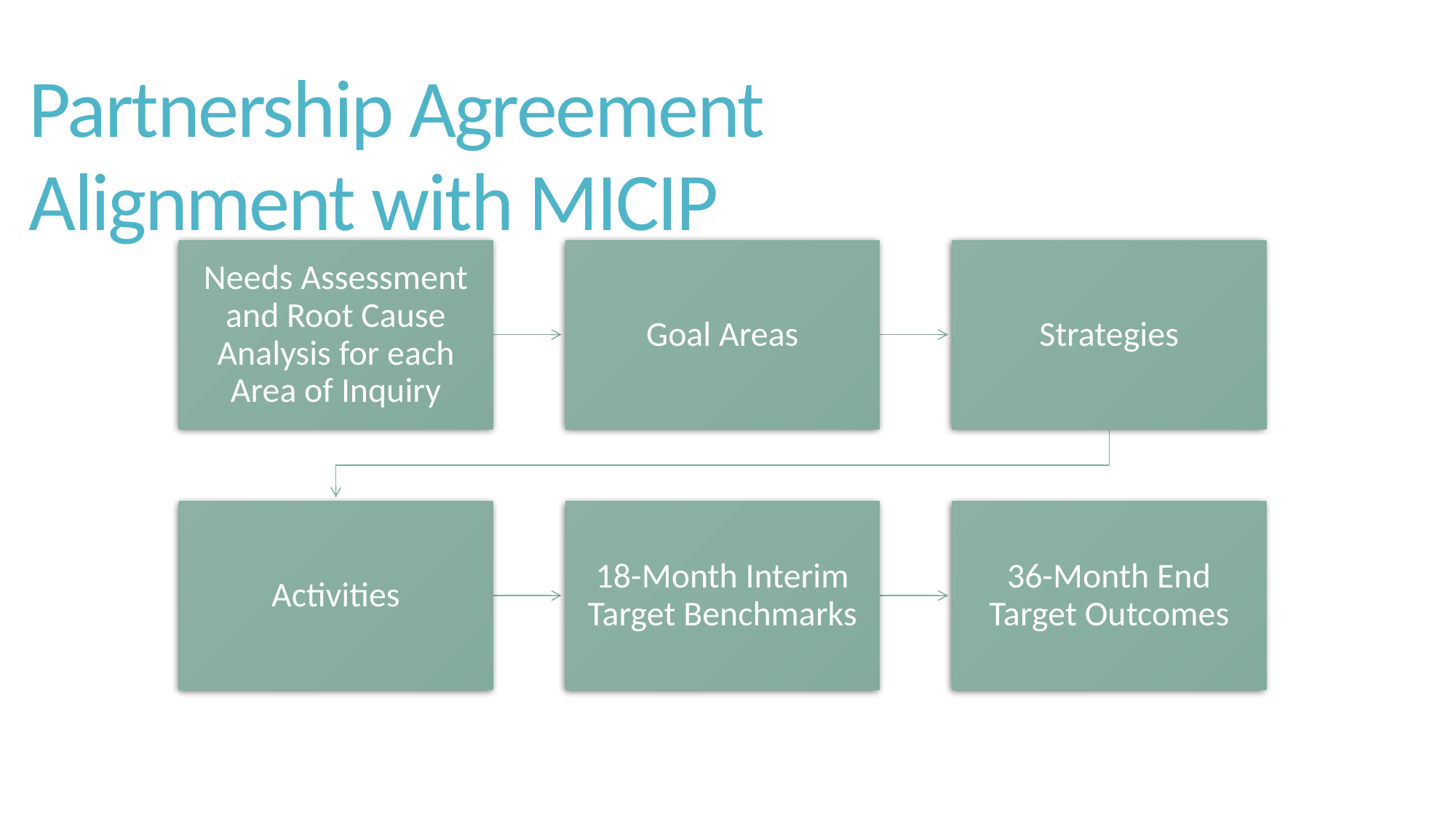

Partnership Agreement
Alignment with MICIP

Needs Assessment and Root Cause Analysis for each Area of Inquiry

Goal Areas

Strategies

Activities

18-Month Interim Target Benchmarks
36-Month End Target Outcomes